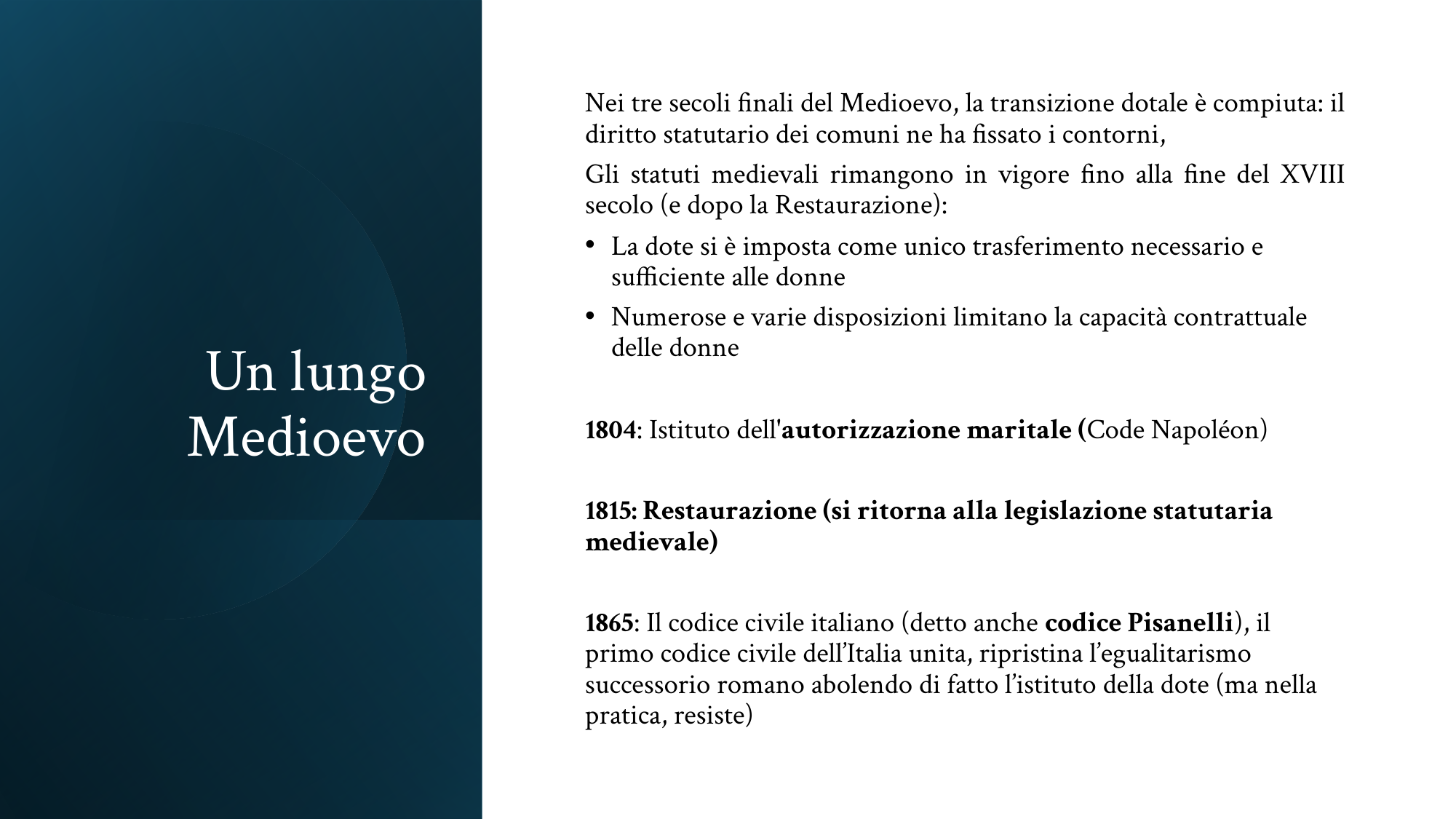

# Un lungo Medioevo
Nei tre secoli finali del Medioevo, la transizione dotale è compiuta: il diritto statutario dei comuni ne ha fissato i contorni,
Gli statuti medievali rimangono in vigore fino alla fine del XVIII secolo (e dopo la Restaurazione):
La dote si è imposta come unico trasferimento necessario e sufficiente alle donne
Numerose e varie disposizioni limitano la capacità contrattuale delle donne

1804: Istituto dell'autorizzazione maritale (Code Napoléon)

1815: Restaurazione (si ritorna alla legislazione statutaria medievale)

1865: Il codice civile italiano (detto anche codice Pisanelli), il primo codice civile dell’Italia unita, ripristina l’egualitarismo successorio romano abolendo di fatto l’istituto della dote (ma nella pratica, resiste)